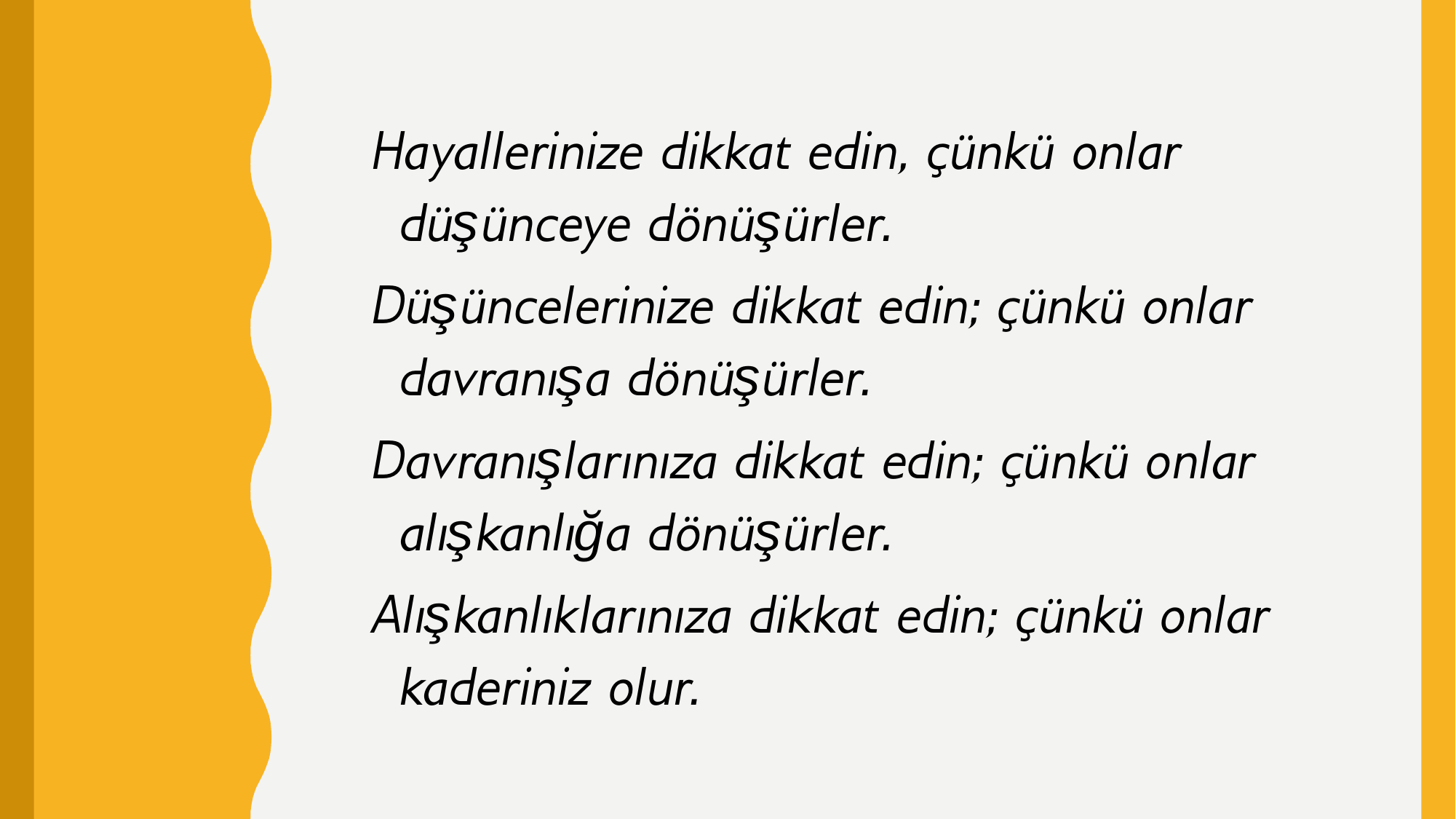

Hayallerinize dikkat edin, çünkü onlar düşünceye dönüşürler.
Düşüncelerinize dikkat edin; çünkü onlar davranışa dönüşürler.
Davranışlarınıza dikkat edin; çünkü onlar alışkanlığa dönüşürler.
Alışkanlıklarınıza dikkat edin; çünkü onlar kaderiniz olur.